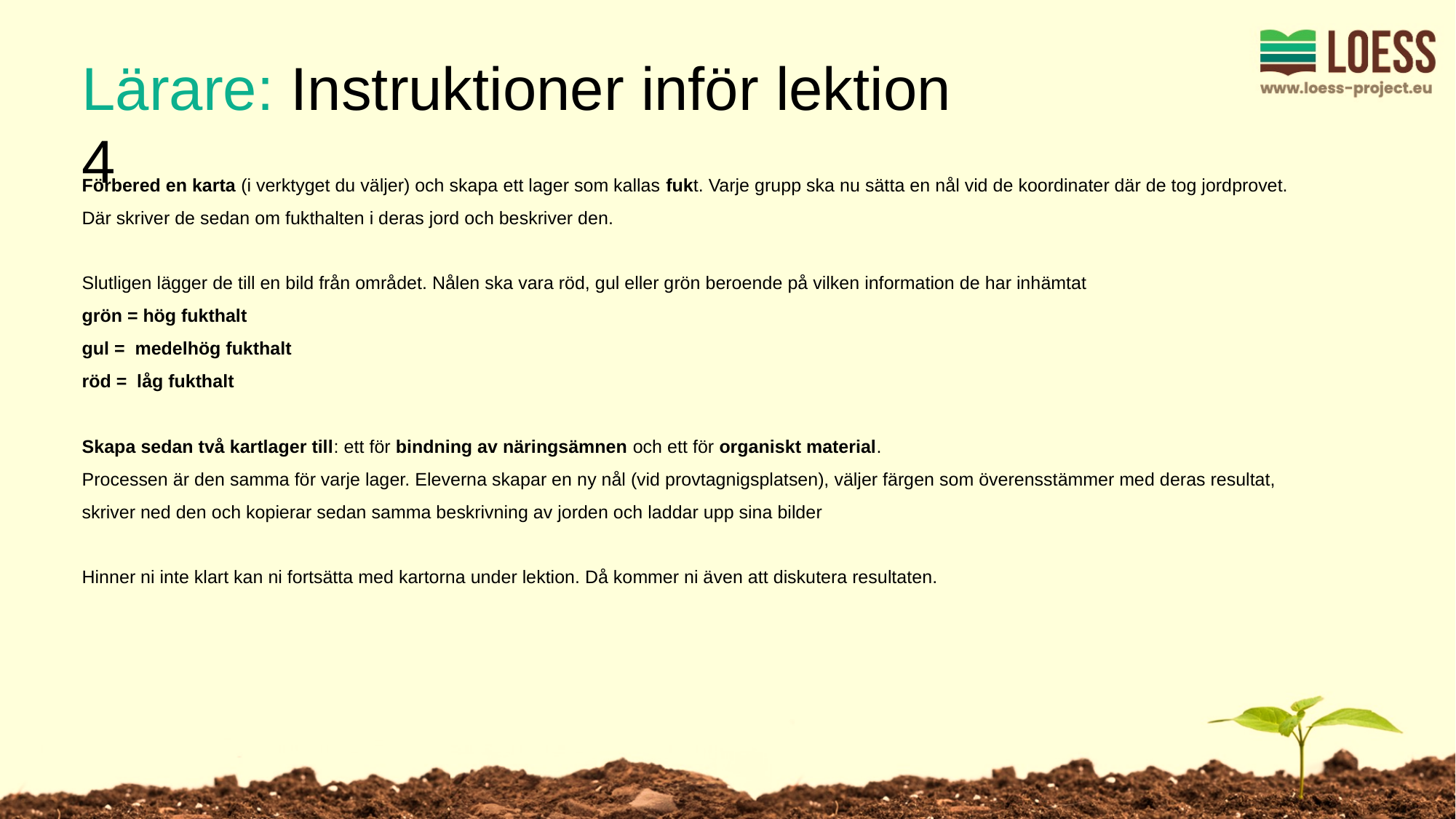

Lärare: Instruktioner inför lektion 4
Förbered en karta (i verktyget du väljer) och skapa ett lager som kallas fukt. Varje grupp ska nu sätta en nål vid de koordinater där de tog jordprovet. Där skriver de sedan om fukthalten i deras jord och beskriver den.

Slutligen lägger de till en bild från området. Nålen ska vara röd, gul eller grön beroende på vilken information de har inhämtat
grön = hög fukthalt
gul =  medelhög fukthalt
röd =  låg fukthalt

Skapa sedan två kartlager till: ett för bindning av näringsämnen och ett för organiskt material.
Processen är den samma för varje lager. Eleverna skapar en ny nål (vid provtagnigsplatsen), väljer färgen som överensstämmer med deras resultat, skriver ned den och kopierar sedan samma beskrivning av jorden och laddar upp sina bilder

Hinner ni inte klart kan ni fortsätta med kartorna under lektion. Då kommer ni även att diskutera resultaten.